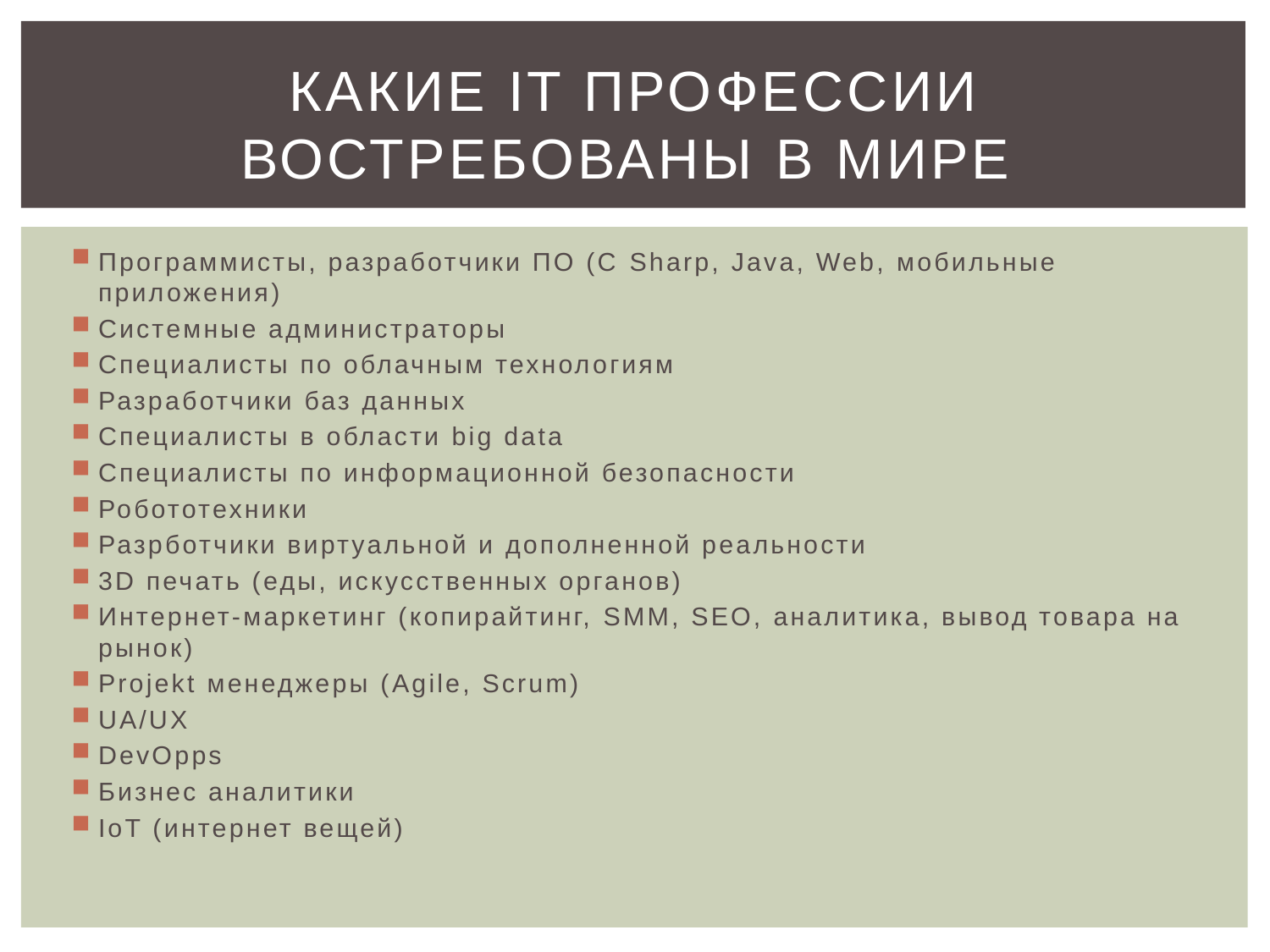

# Какие IT профессии востребованы в мире
Программисты, разработчики ПО (С Sharp, Java, Web, мобильные приложения)
Системные администраторы
Специалисты по облачным технологиям
Разработчики баз данных
Специалисты в области big data
Специалисты по информационной безопасности
Робототехники
Разрботчики виртуальной и дополненной реальности
3D печать (еды, искусственных органов)
Интернет-маркетинг (копирайтинг, SMM, SEO, аналитика, вывод товара на рынок)
Projekt менеджеры (Agile, Scrum)
UA/UX
DevOpps
Бизнес аналитики
IoT (интернет вещей)